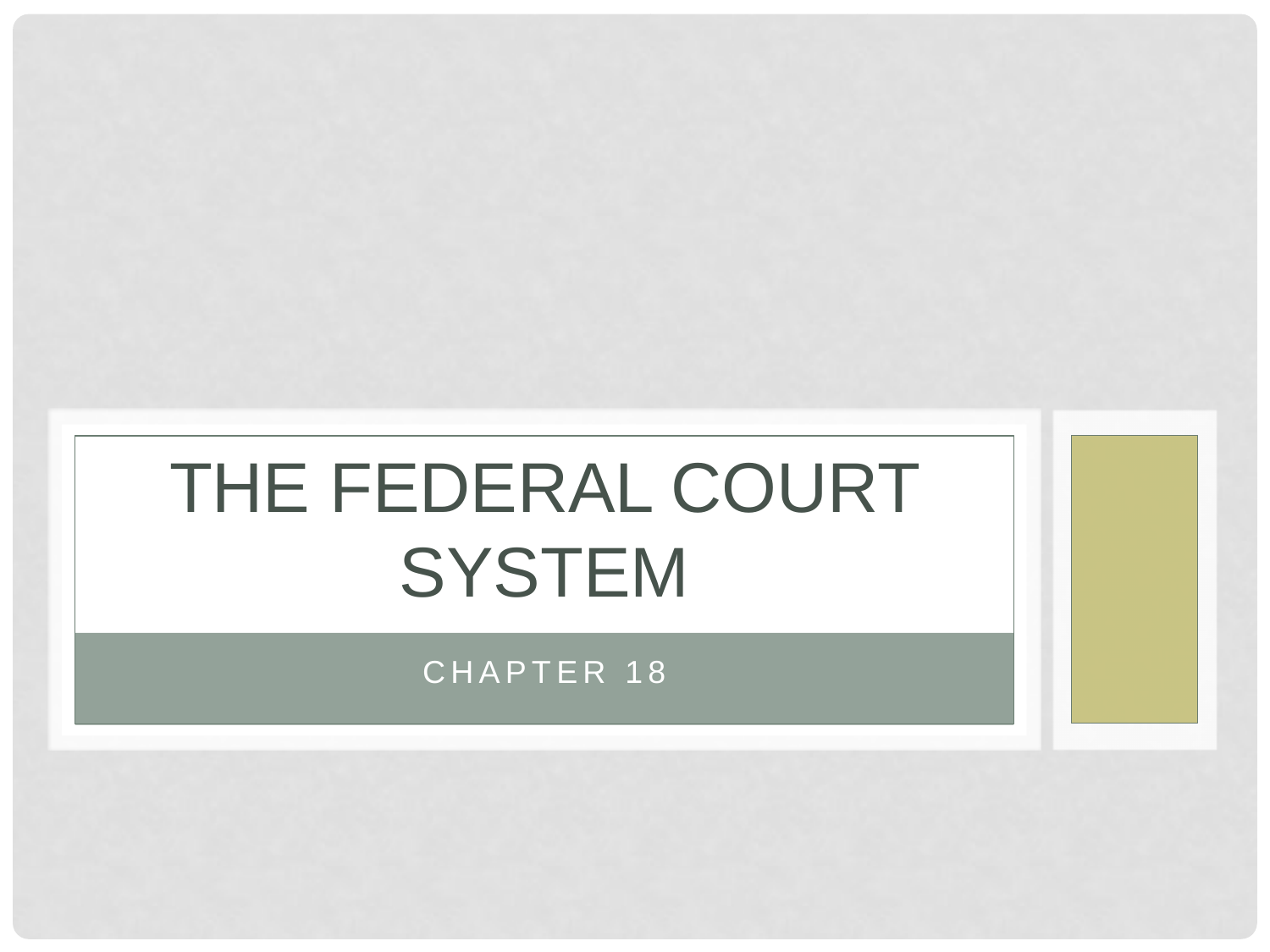

# The Federal Court System
Chapter 18